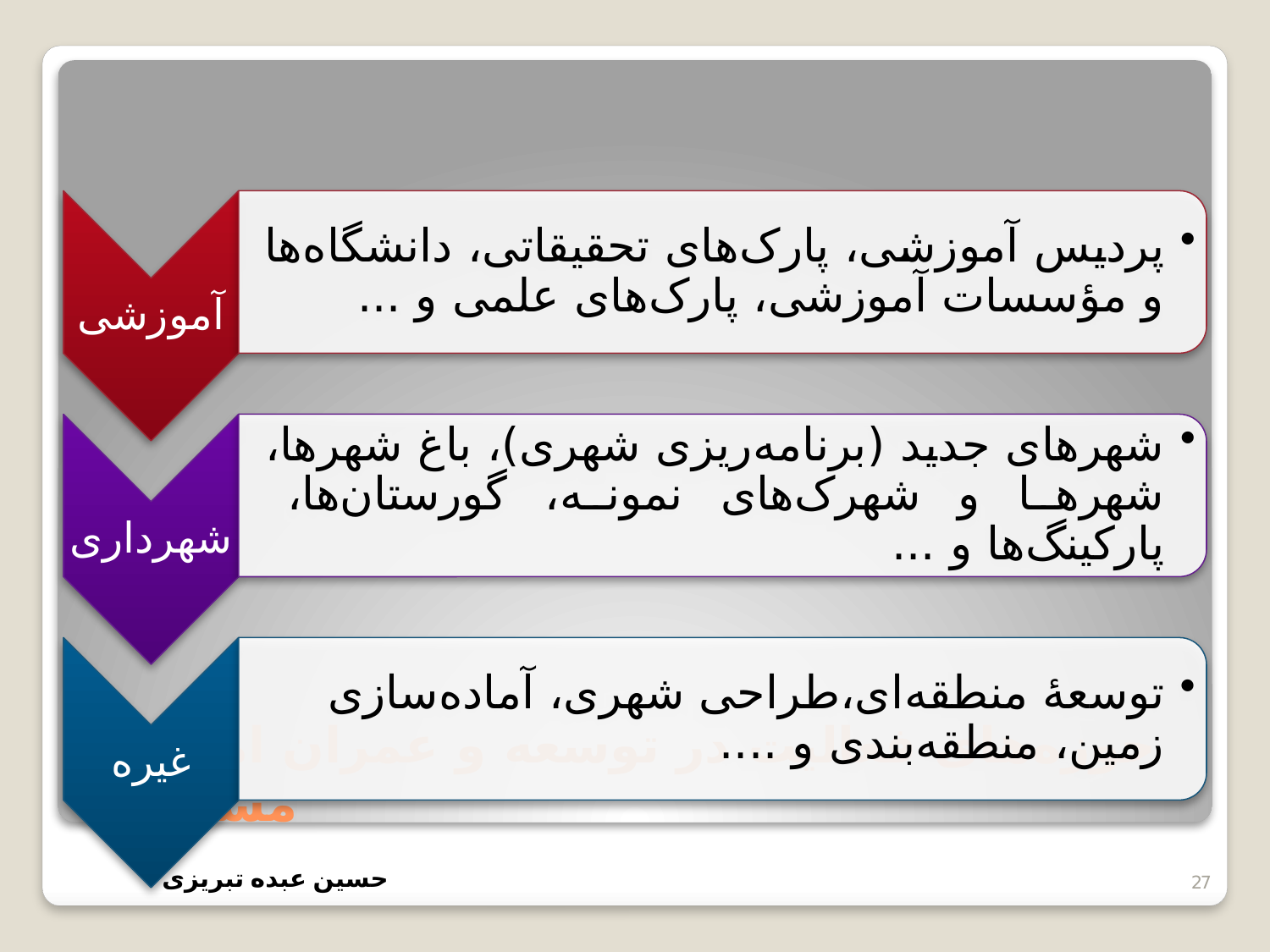

آموزشی
پردیس آموزشی، پارک‌های تحقیقاتی، دانشگاه‌ها و مؤسسات آموزشی، پارک‌های علمی و ...
شهرداری
شهرهای جدید (برنامه‌ریزی شهری)، باغ شهرها، شهرها و شهرک‌های نمونه، گورستان‌ها، پارکینگ‌ها و ...
غیره
توسعۀ منطقه‌ای،طراحی شهری، آماده‌سازی زمین، منطقه‌بندی و ....
# حوزه‌های فعالیت در توسعه و عمران املاک و مستغلات
27